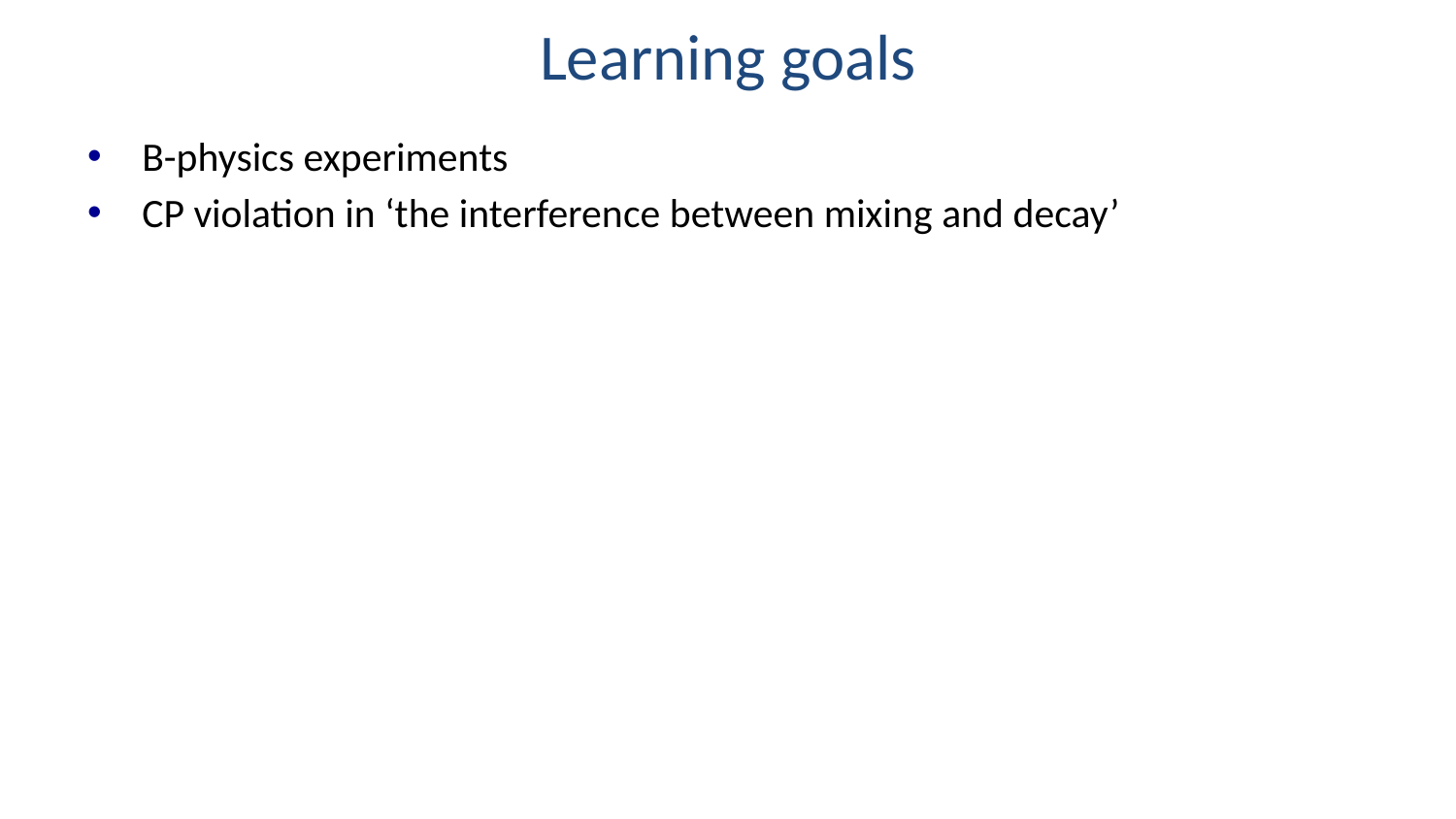

# Learning goals
B-physics experiments
CP violation in ‘the interference between mixing and decay’